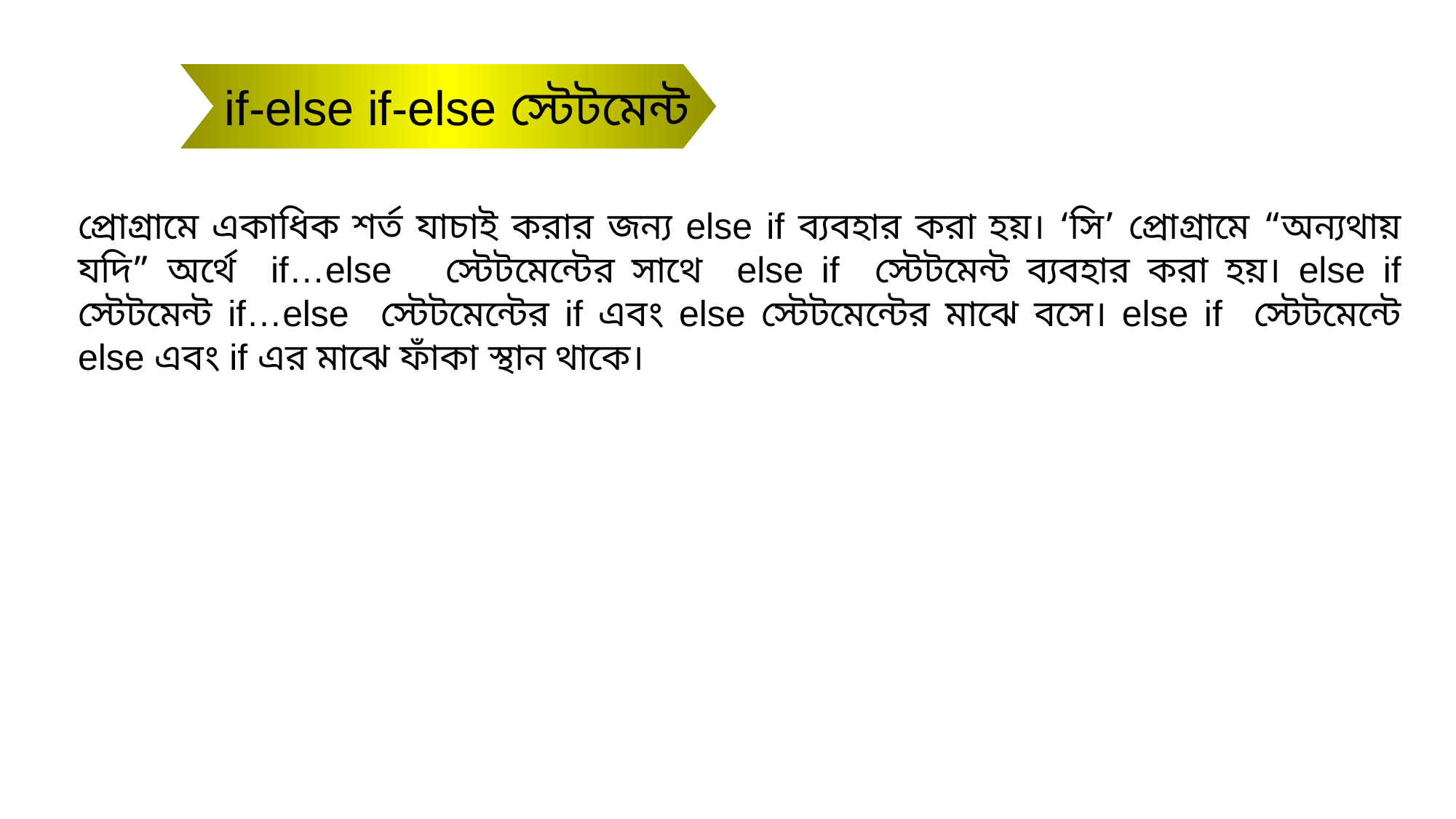

if-else if-else স্টেটমেন্ট
প্রোগ্রামে একাধিক শর্ত যাচাই করার জন্য else if ব্যবহার করা হয়। ‘সি’ প্রোগ্রামে “অন্যথায় যদি” অর্থে  if…else   স্টেটমেন্টের সাথে  else if  স্টেটমেন্ট ব্যবহার করা হয়। else if স্টেটমেন্ট if…else  স্টেটমেন্টের if এবং else স্টেটমেন্টের মাঝে বসে। else if  স্টেটমেন্টে else এবং if এর মাঝে ফাঁকা স্থান থাকে।